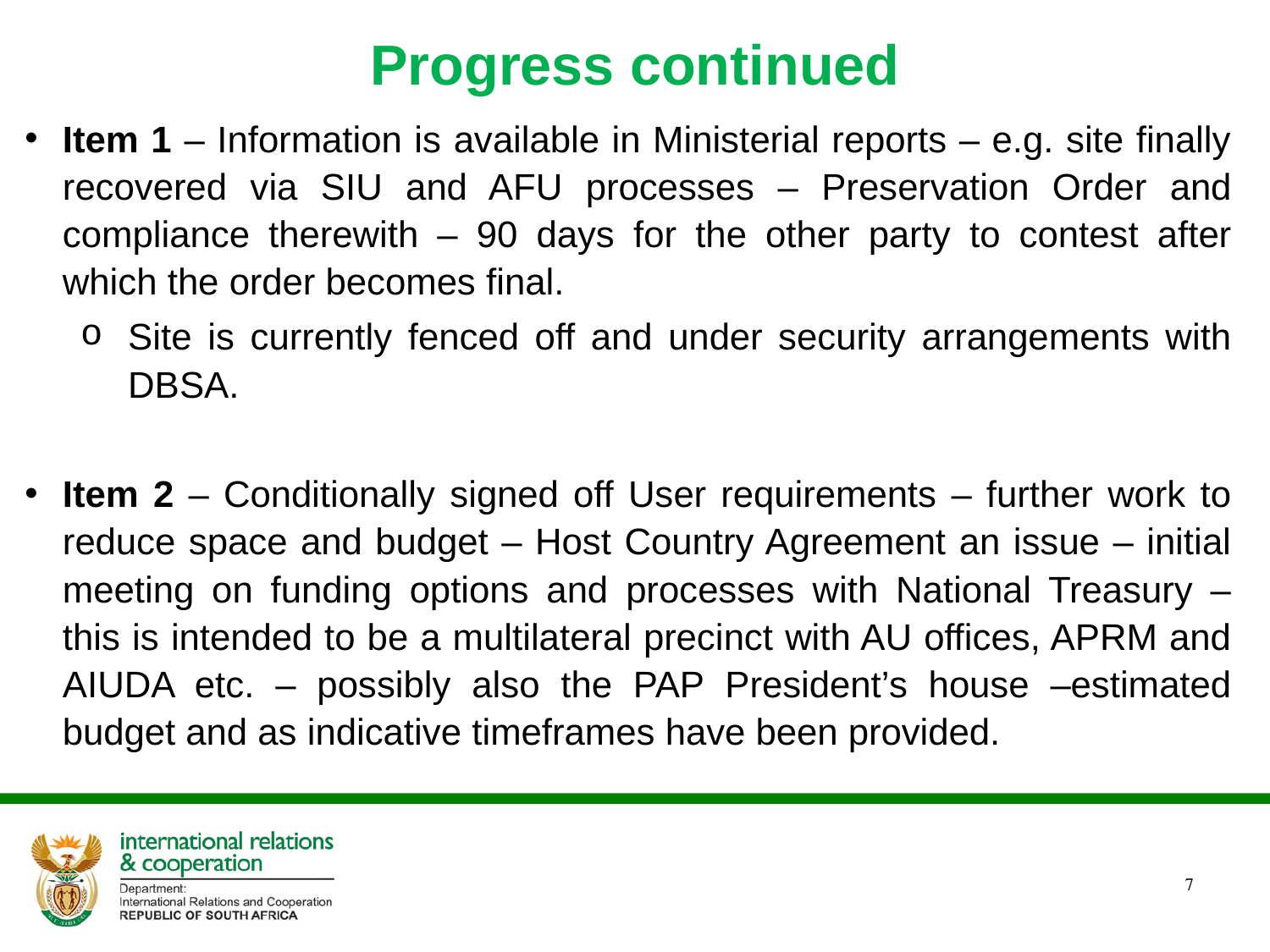

# Progress continued
Item 1 – Information is available in Ministerial reports – e.g. site finally recovered via SIU and AFU processes – Preservation Order and compliance therewith – 90 days for the other party to contest after which the order becomes final.
Site is currently fenced off and under security arrangements with DBSA.

Item 2 – Conditionally signed off User requirements – further work to reduce space and budget – Host Country Agreement an issue – initial meeting on funding options and processes with National Treasury – this is intended to be a multilateral precinct with AU offices, APRM and AIUDA etc. – possibly also the PAP President’s house –estimated budget and as indicative timeframes have been provided.

7